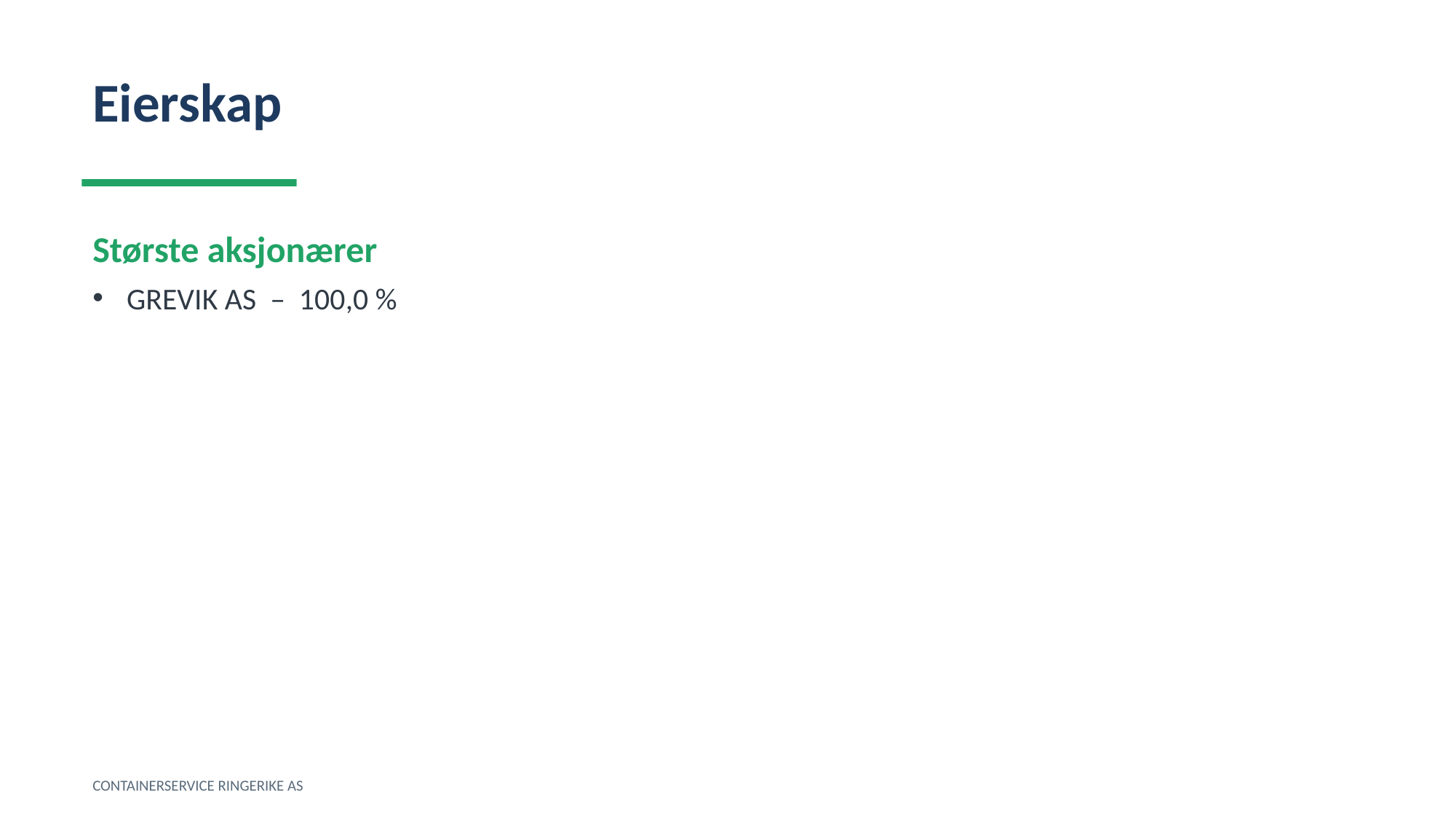

Eierskap

Største aksjonærer
GREVIK AS  –  100,0 %
CONTAINERSERVICE RINGERIKE AS